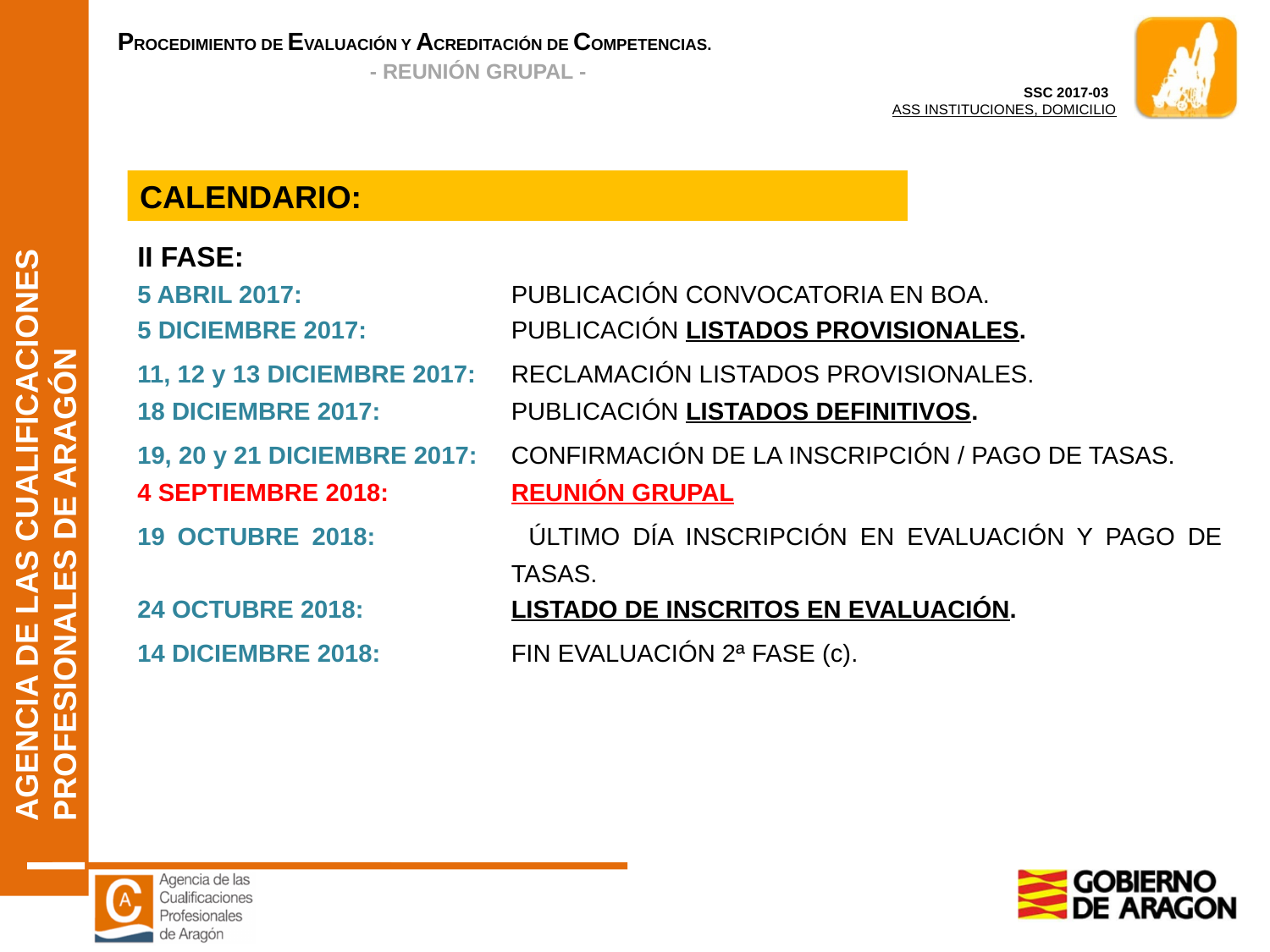

CALENDARIO:
II FASE:
5 ABRIL 2017:   	PUBLICACIÓN CONVOCATORIA EN BOA.
5 DICIEMBRE 2017: 	PUBLICACIÓN LISTADOS PROVISIONALES.
11, 12 y 13 DICIEMBRE 2017: 	RECLAMACIÓN LISTADOS PROVISIONALES.
18 DICIEMBRE 2017: 	PUBLICACIÓN LISTADOS DEFINITIVOS.
19, 20 y 21 DICIEMBRE 2017: 	CONFIRMACIÓN DE LA INSCRIPCIÓN / PAGO DE TASAS.
4 SEPTIEMBRE 2018:	REUNIÓN GRUPAL
19 OCTUBRE 2018: 	ÚLTIMO DÍA INSCRIPCIÓN EN EVALUACIÓN Y PAGO DE TASAS.
24 OCTUBRE 2018: 	LISTADO DE INSCRITOS EN EVALUACIÓN.
14 DICIEMBRE 2018: 	FIN EVALUACIÓN 2ª FASE (c).